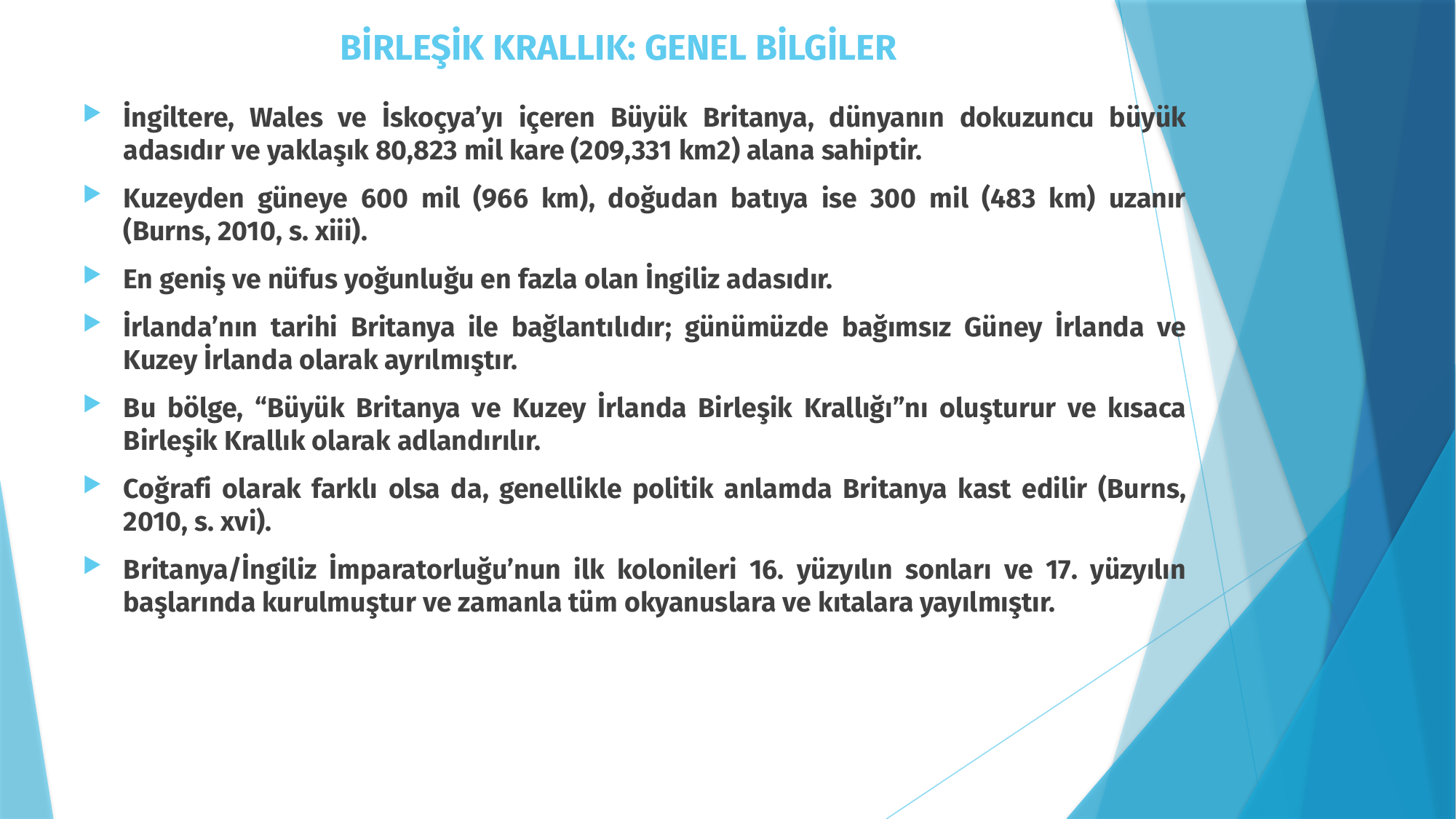

# BİRLEŞİK KRALLIK: GENEL BİLGİLER
İngiltere, Wales ve İskoçya’yı içeren Büyük Britanya, dünyanın dokuzuncu büyük adasıdır ve yaklaşık 80,823 mil kare (209,331 km2) alana sahiptir.
Kuzeyden güneye 600 mil (966 km), doğudan batıya ise 300 mil (483 km) uzanır (Burns, 2010, s. xiii).
En geniş ve nüfus yoğunluğu en fazla olan İngiliz adasıdır.
İrlanda’nın tarihi Britanya ile bağlantılıdır; günümüzde bağımsız Güney İrlanda ve Kuzey İrlanda olarak ayrılmıştır.
Bu bölge, “Büyük Britanya ve Kuzey İrlanda Birleşik Krallığı”nı oluşturur ve kısaca Birleşik Krallık olarak adlandırılır.
Coğrafi olarak farklı olsa da, genellikle politik anlamda Britanya kast edilir (Burns, 2010, s. xvi).
Britanya/İngiliz İmparatorluğu’nun ilk kolonileri 16. yüzyılın sonları ve 17. yüzyılın başlarında kurulmuştur ve zamanla tüm okyanuslara ve kıtalara yayılmıştır.